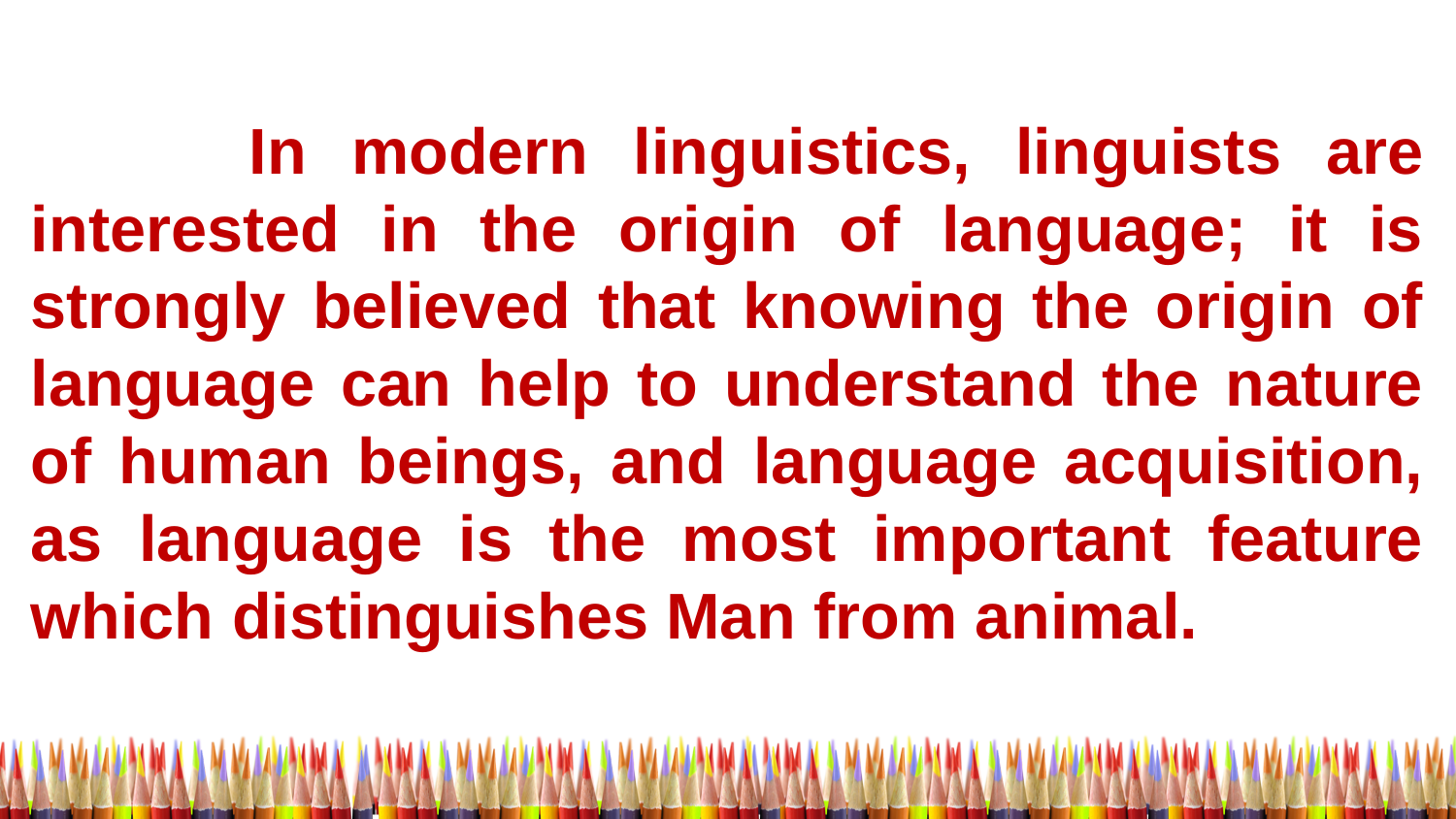

In modern linguistics, linguists are interested in the origin of language; it is strongly believed that knowing the origin of language can help to understand the nature of human beings, and language acquisition, as language is the most important feature which distinguishes Man from animal.